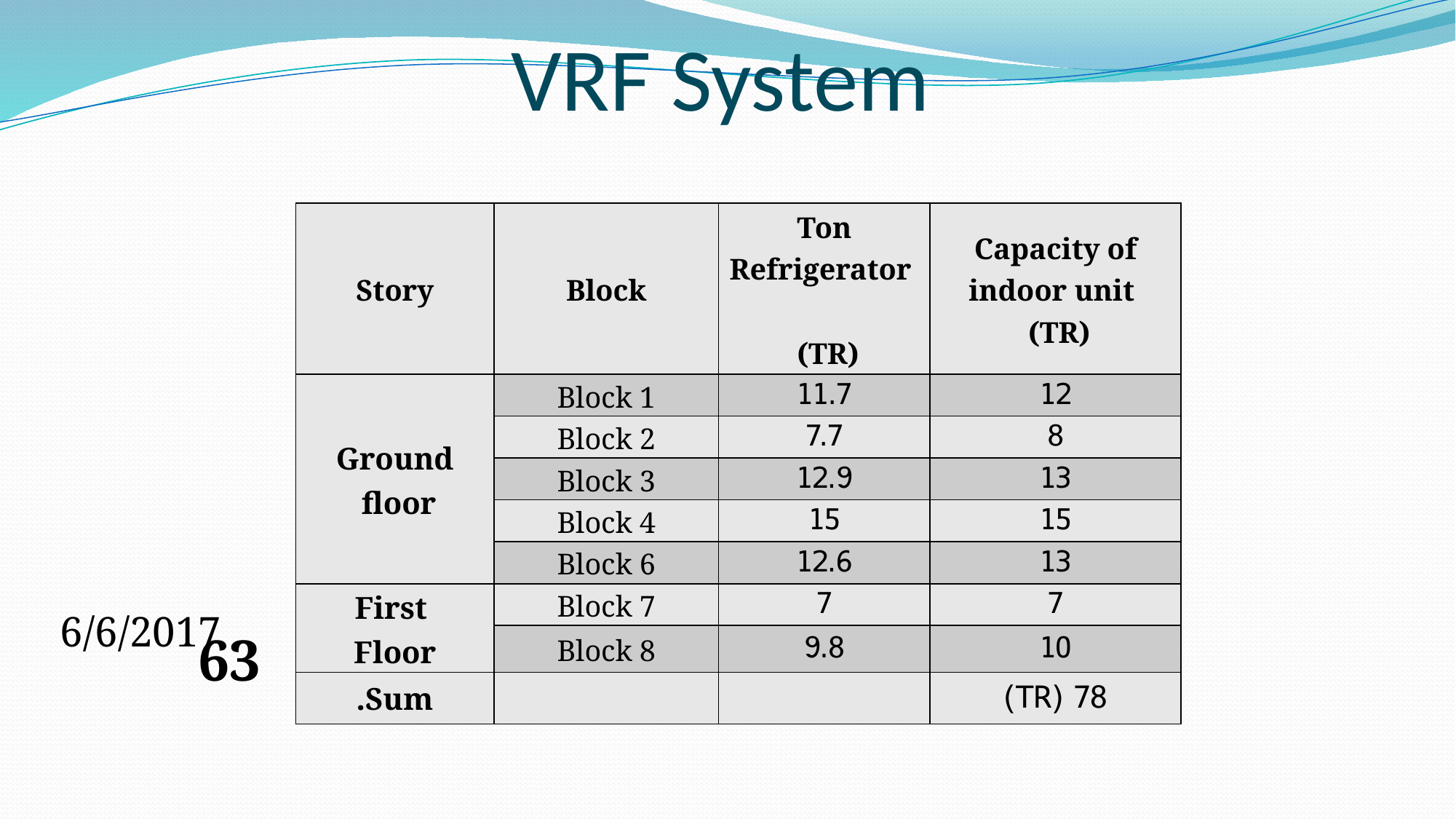

# VRF System
| Story | Block | Ton Refrigerator (TR) | Capacity of indoor unit (TR) |
| --- | --- | --- | --- |
| Ground floor | Block 1 | 11.7 | 12 |
|  | Block 2 | 7.7 | 8 |
|  | Block 3 | 12.9 | 13 |
|  | Block 4 | 15 | 15 |
|  | Block 6 | 12.6 | 13 |
| First Floor | Block 7 | 7 | 7 |
|  | Block 8 | 9.8 | 10 |
| Sum. |  |  | 78 (TR) |
6/6/2017
63